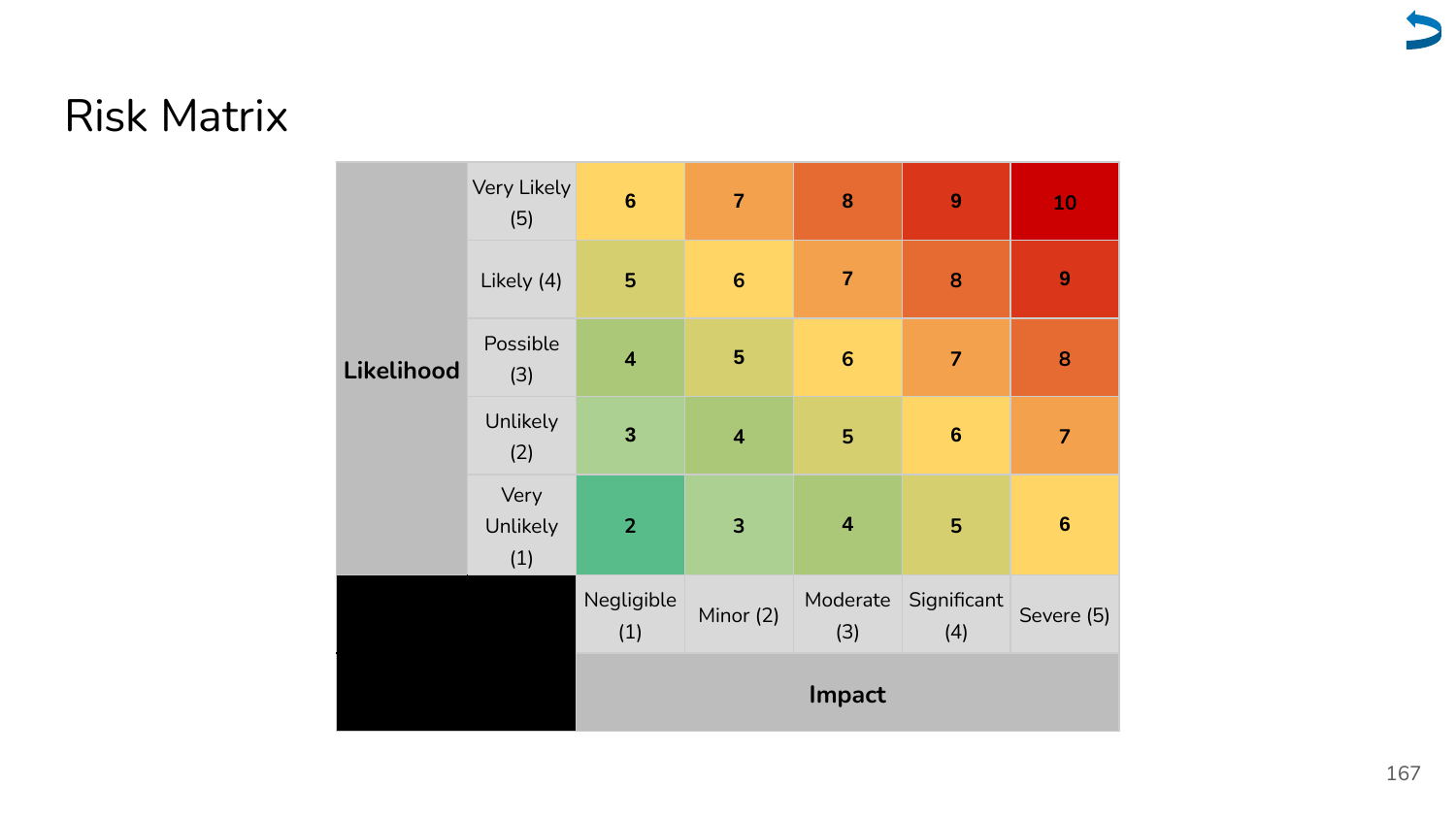

# Risk Matrix
| Likelihood | Very Likely (5) | 6 | 7 | 8 | 9 | 10 |
| --- | --- | --- | --- | --- | --- | --- |
|  | Likely (4) | 5 | 6 | 7 | 8 | 9 |
|  | Possible (3) | 4 | 5 | 6 | 7 | 8 |
|  | Unlikely (2) | 3 | 4 | 5 | 6 | 7 |
|  | Very Unlikely (1) | 2 | 3 | 4 | 5 | 6 |
|  |  | Negligible (1) | Minor (2) | Moderate (3) | Significant (4) | Severe (5) |
|  |  | Impact |  |  |  |  |
167